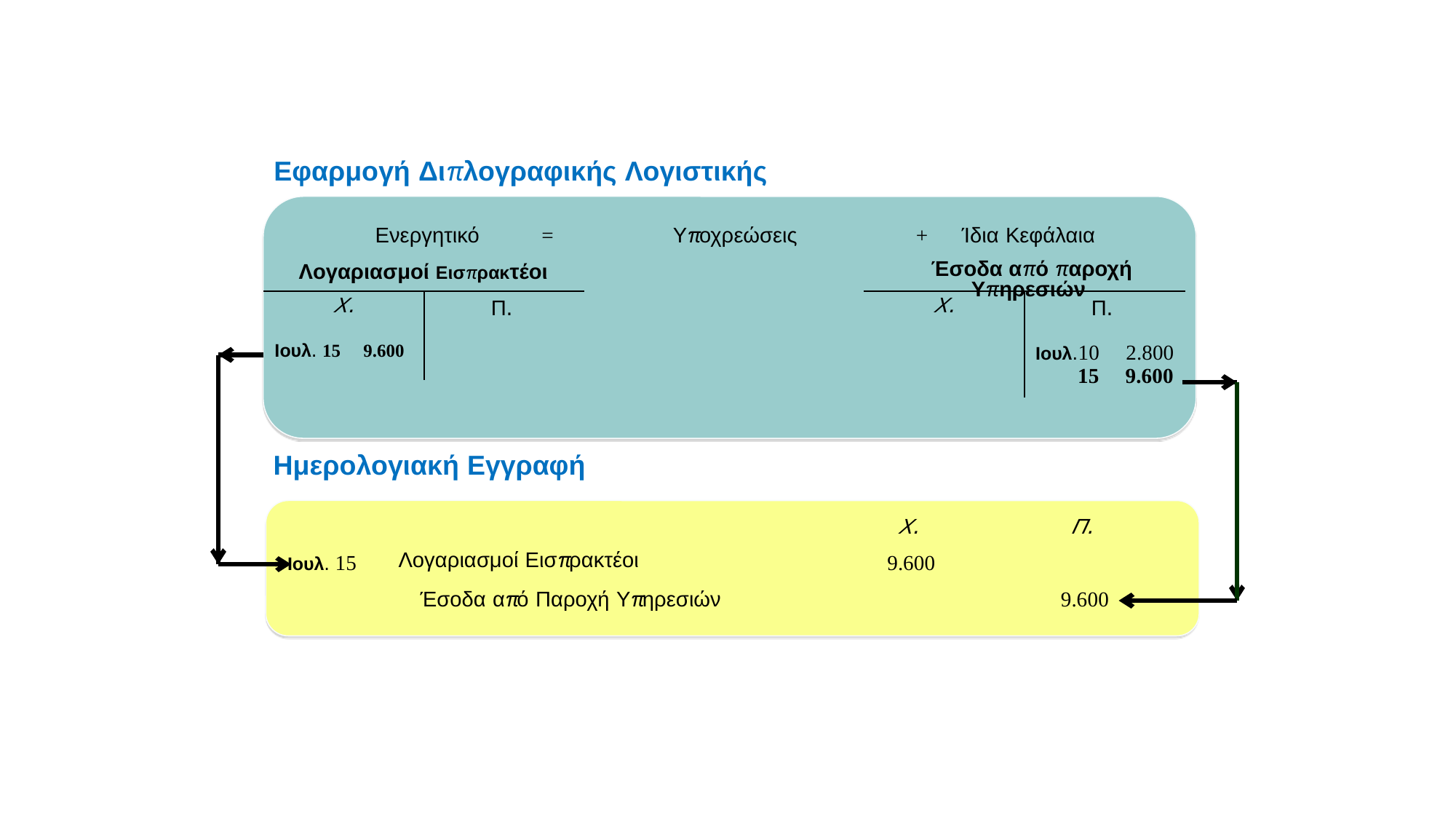

Πραγματοποίηση Εσόδου με Πίστωση
(διαφάνεια 2η από 2)
Εφαρμογή Διπλογραφικής Λογιστικής

| Ενεργητικό | = | Υποχρεώσεις | + | Ίδια Κεφάλαια |
| --- | --- | --- | --- | --- |
| Λογαριασμοί Εισπρακτέοι |  | Έσοδα από παροχή Υπηρεσιών |
| --- | --- | --- |
| Χ. | Π. |
| --- | --- |
| Ιουλ. 15 9.600 |  |
| Χ. | Π. |
| --- | --- |
|  | Ιουλ.10 2.800 15 9.600 |
Ημερολογιακή Εγγραφή

|  |  | Χ. |  | Π. |
| --- | --- | --- | --- | --- |
| Ιουλ. 15 | Λογαριασμοί Εισπρακτέοι | 9.600 |  |  |
|  | Έσοδα από Παροχή Υπηρεσιών |  |  | 9.600 |
|  |  |  |  |  |
|  |  |  |  |  |